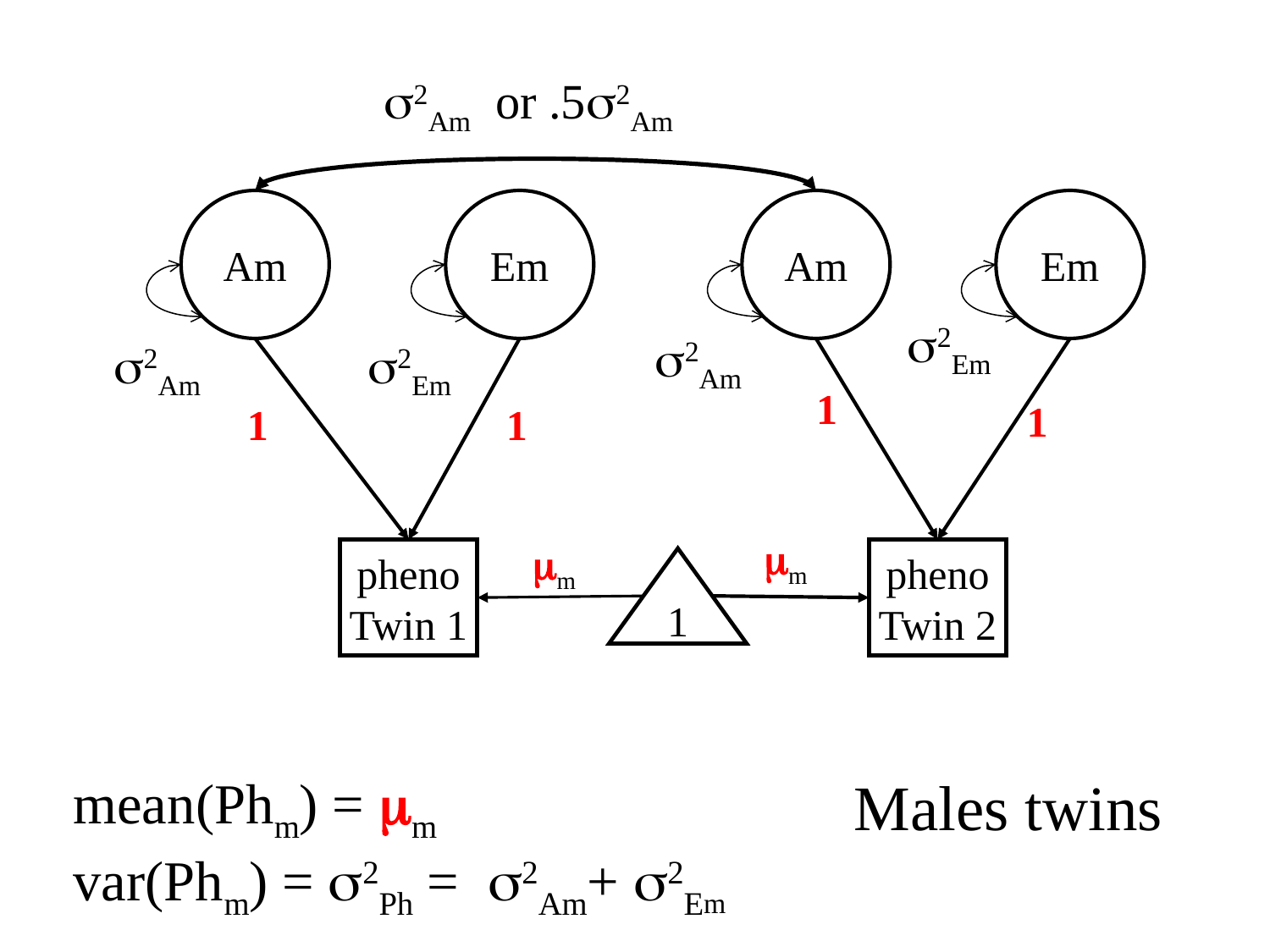

σ2Am  or .5σ2Am
Am
Em
Am
Em
σ2Em
σ2Am
σ2Am
σ2Em
1
1
1
1
μm
μm
pheno
Twin 1
pheno
Twin 2
1
mean(Phm) = μm
var(Phm) = σ2Ph =  σ2Am+ σ2Em
Males twins